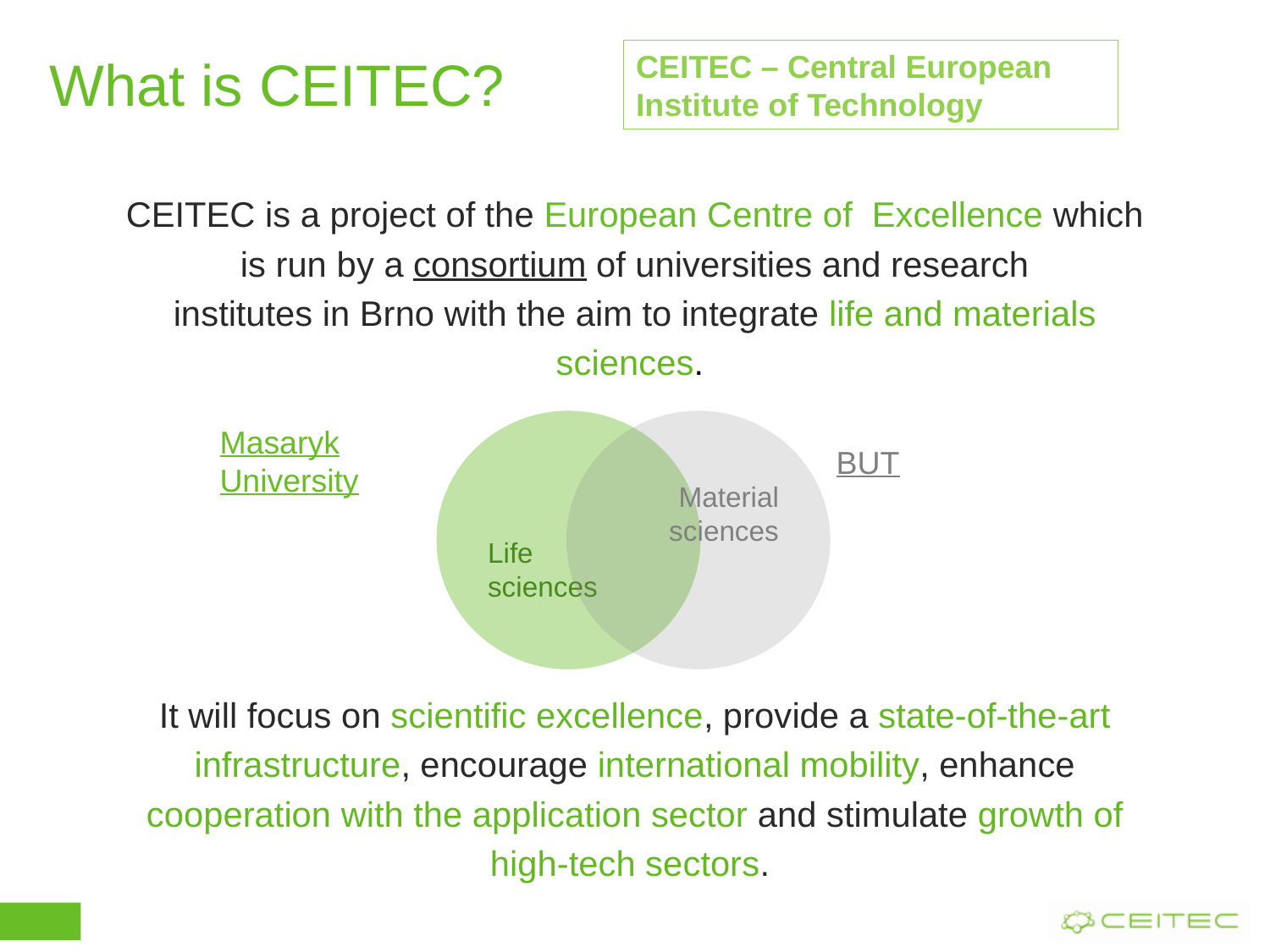

CEITEC – Central European Institute of Technology
# What is CEITEC?
CEITEC is a project of the European Centre of  Excellence which
is run by a consortium of universities and research
institutes in Brno with the aim to integrate life and materials
sciences.

It will focus on scientific excellence, provide a state-of-the-art
infrastructure, encourage international mobility, enhance
cooperation with the application sector and stimulate growth of
high-tech sectors.

Life sciences

Material sciences

Masaryk University
BUT